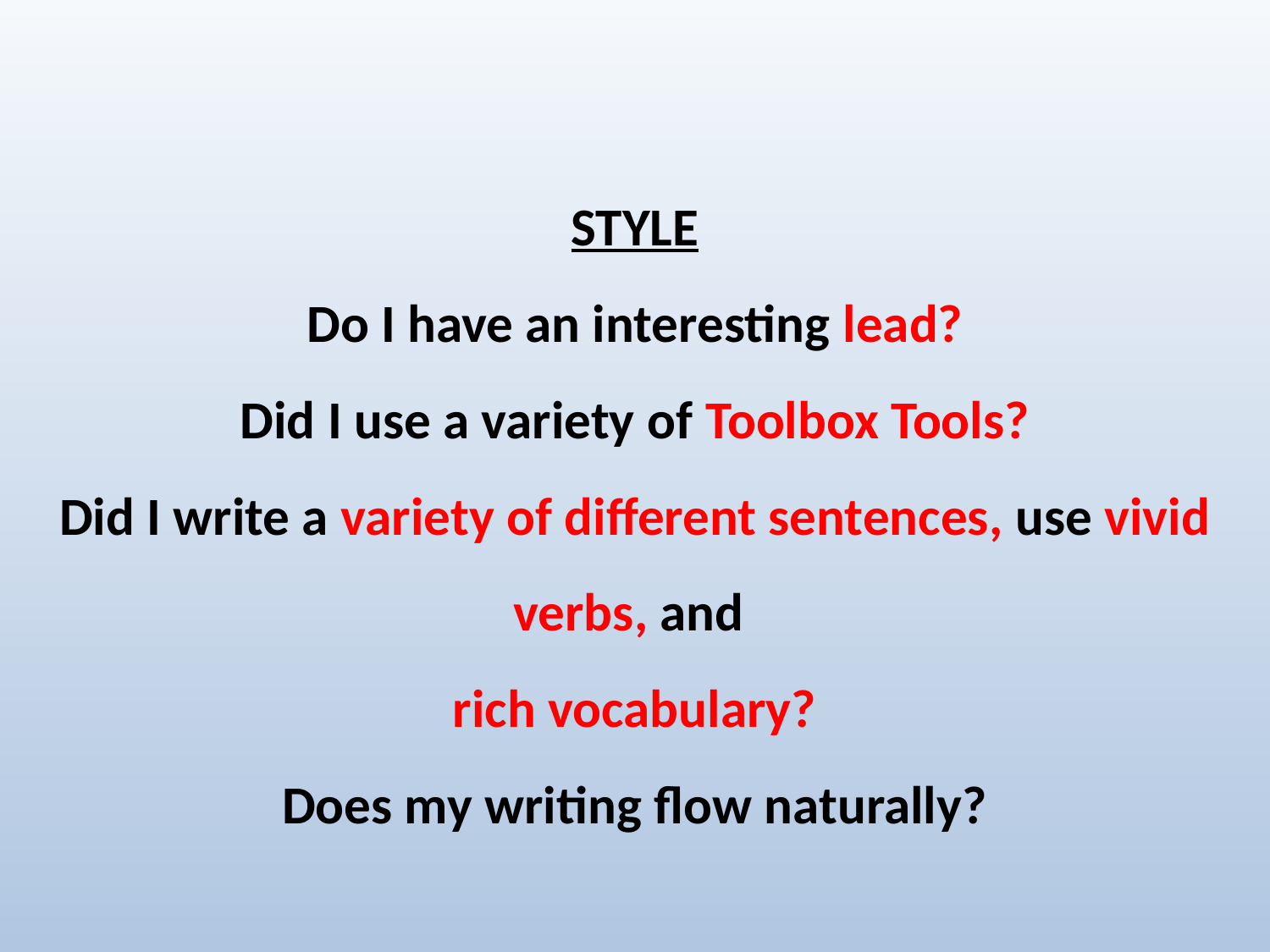

# STYLE Do I have an interesting lead? Did I use a variety of Toolbox Tools? Did I write a variety of different sentences, use vivid verbs, and rich vocabulary? Does my writing flow naturally?